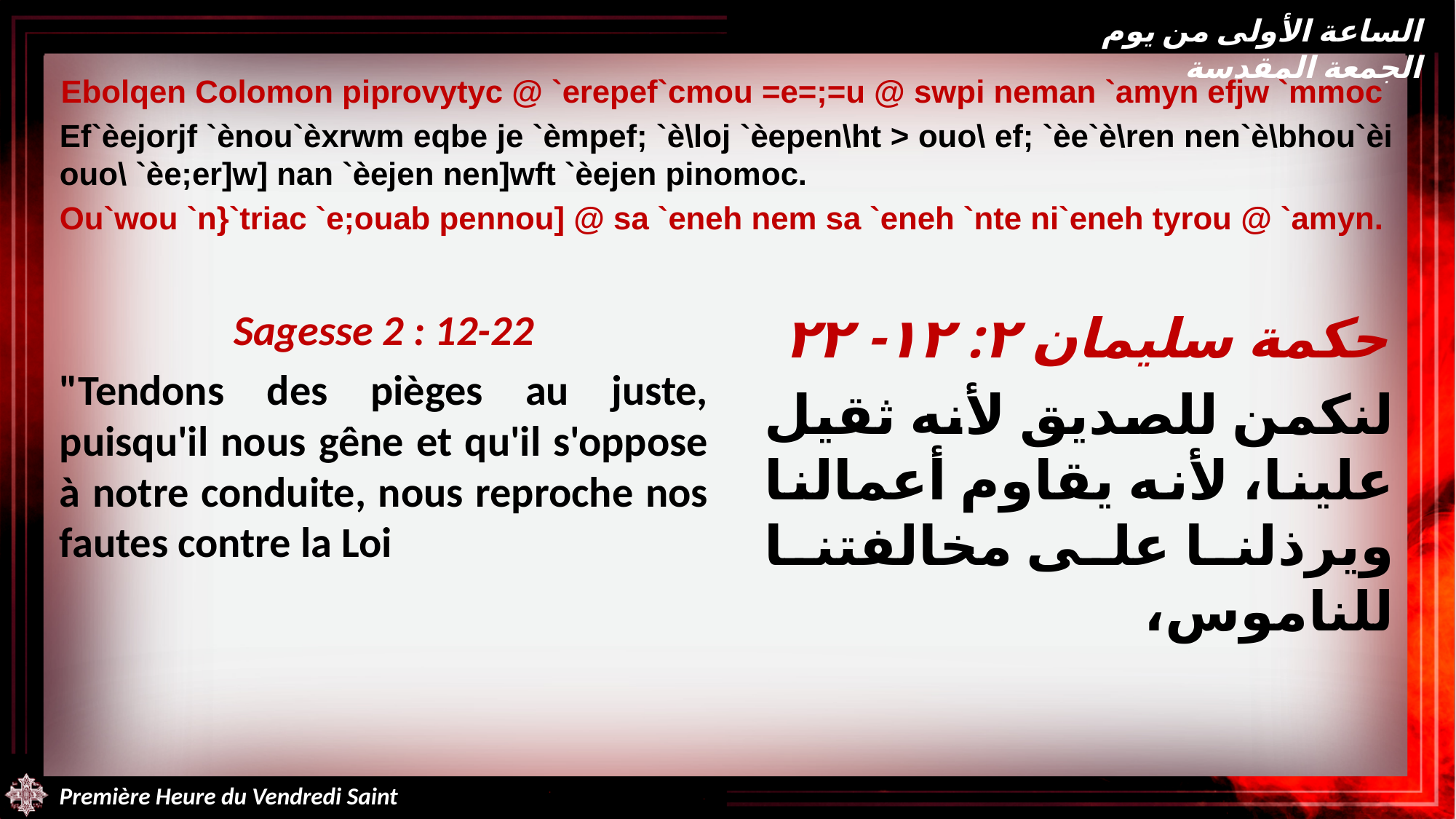

الساعة الأولى من يوم الجمعة المقدسة
Ebolqen Colomon piprovytyc @ `erepef`cmou =e=;=u @ swpi neman `amyn efjw `mmoc
Ef`èejorjf `ènou`èxrwm eqbe je `èmpef; `è\loj `èepen\ht > ouo\ ef; `èe`è\ren nen`è\bhou`èi ouo\ `èe;er]w] nan `èejen nen]wft `èejen pinomoc.
Ou`wou `n}`triac `e;ouab pennou] @ sa `eneh nem sa `eneh `nte ni`eneh tyrou @ `amyn.

Sagesse 2 : 12-22
"Tendons des pièges au juste, puisqu'il nous gêne et qu'il s'oppose à notre conduite, nous reproche nos fautes contre la Loi
حكمة سليمان ٢: ١٢- ٢٢
لنكمن للصديق لأنه ثقيل علينا، لأنه يقاوم أعمالنا ويرذلنا على مخالفتنا للناموس،
Première Heure du Vendredi Saint